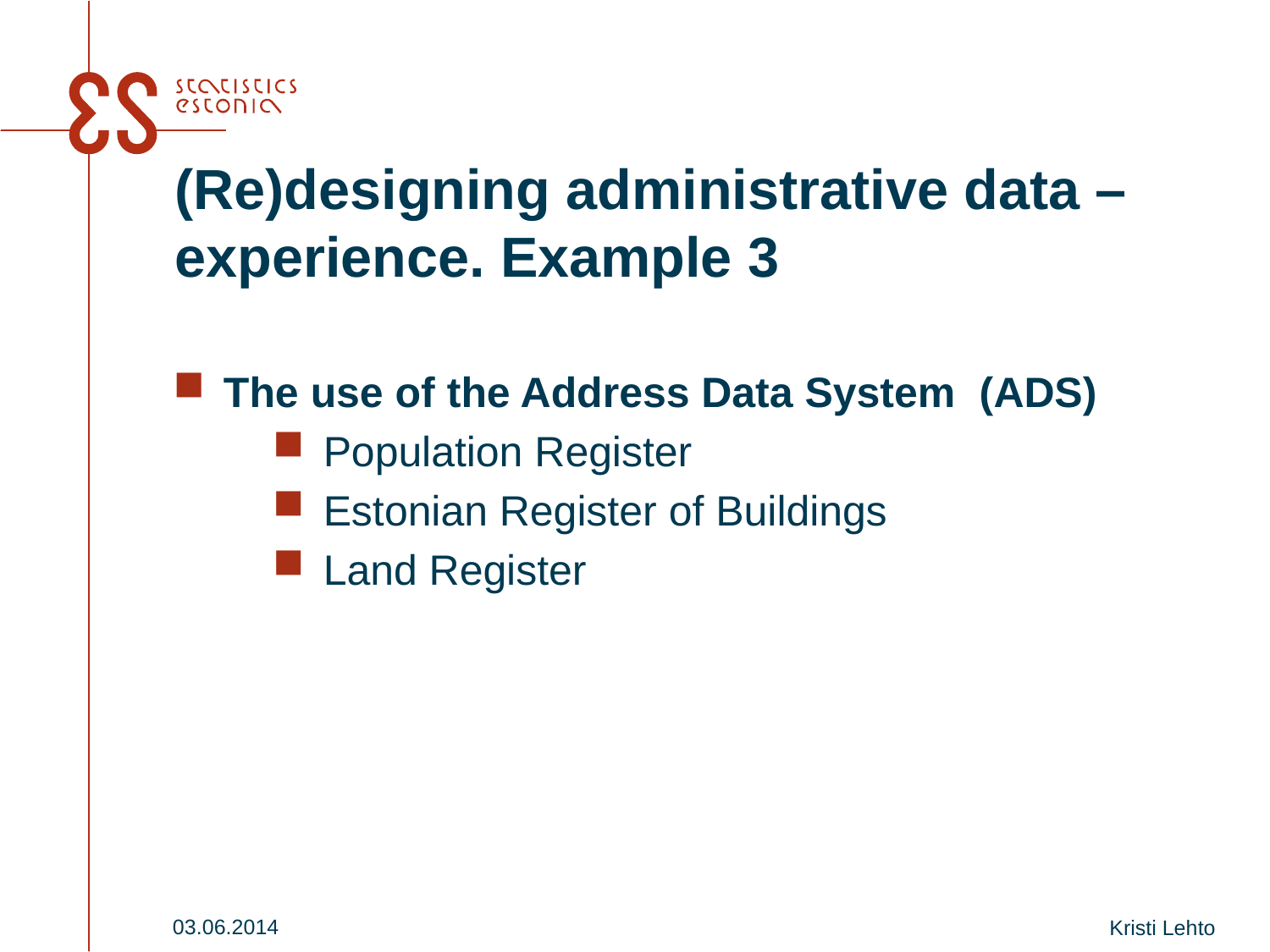

# (Re)designing administrative data – experience. Example 3

The use of the Address Data System  (ADS)
Population Register
Estonian Register of Buildings
Land Register
03.06.2014
Kristi Lehto